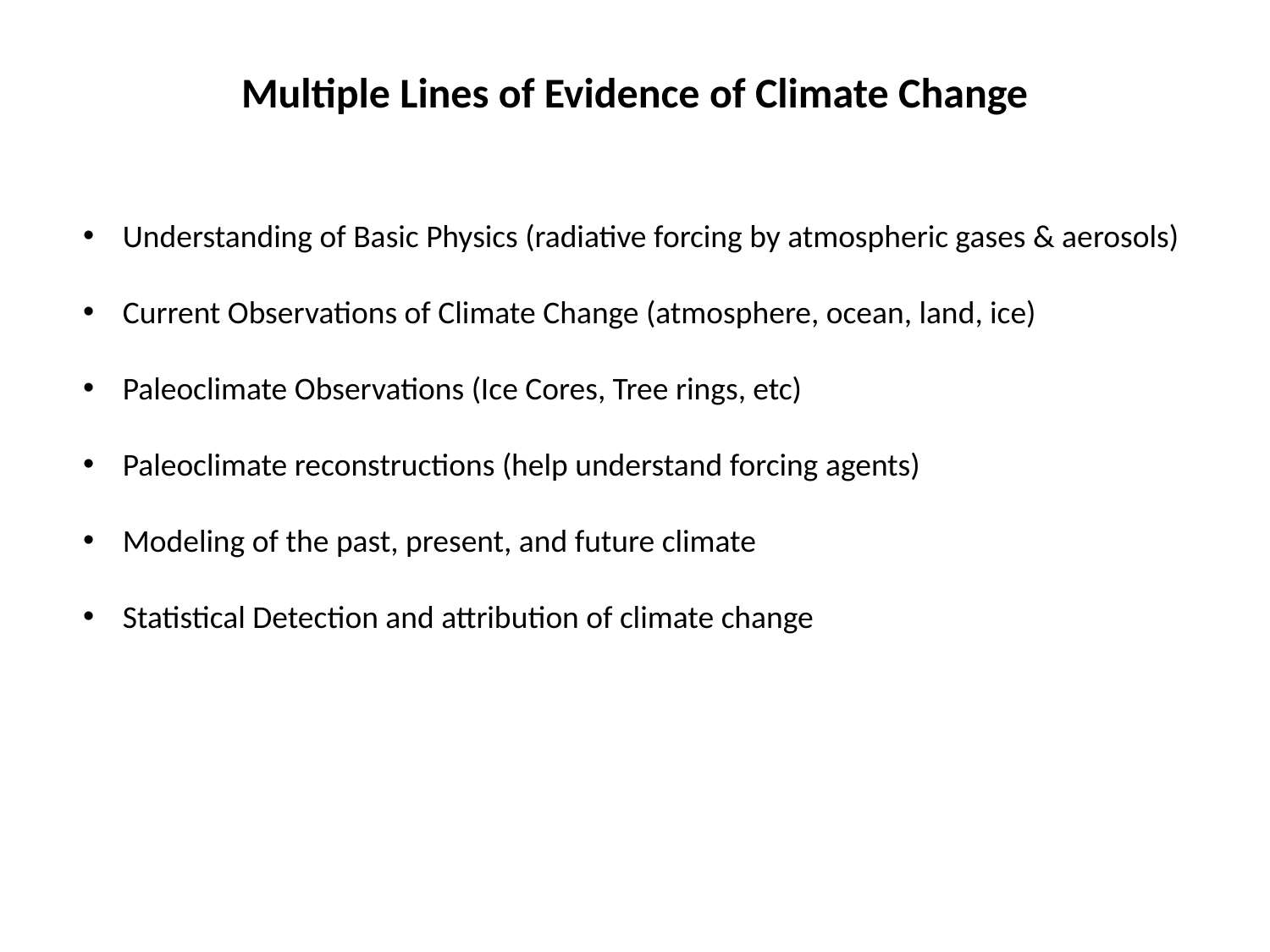

# Multiple Lines of Evidence of Climate Change
Understanding of Basic Physics (radiative forcing by atmospheric gases & aerosols)

Current Observations of Climate Change (atmosphere, ocean, land, ice)

Paleoclimate Observations (Ice Cores, Tree rings, etc)

Paleoclimate reconstructions (help understand forcing agents)

Modeling of the past, present, and future climate

Statistical Detection and attribution of climate change